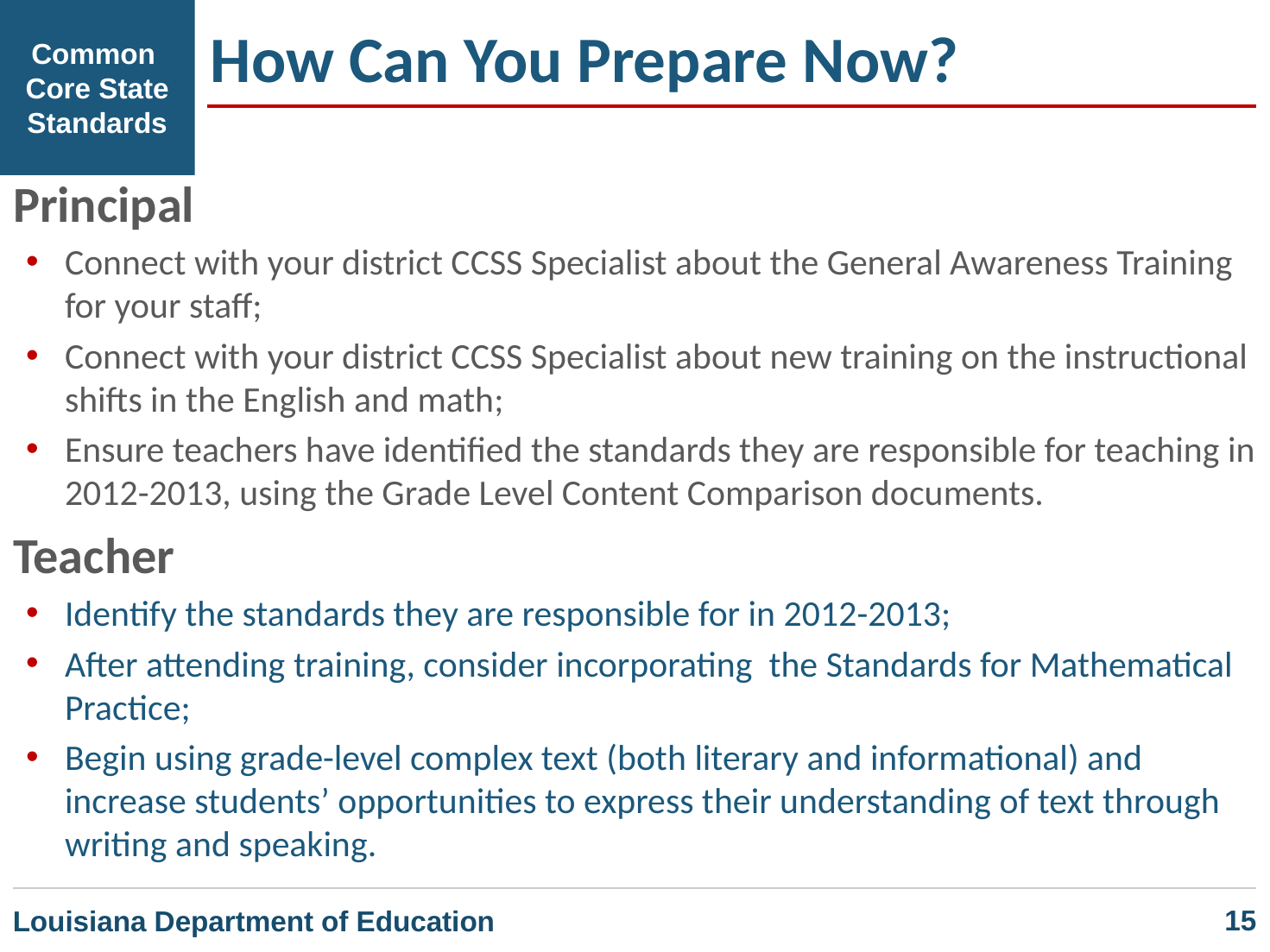

How Can You Prepare Now?
Common
Core State Standards
Principal
Connect with your district CCSS Specialist about the General Awareness Training for your staff;
Connect with your district CCSS Specialist about new training on the instructional shifts in the English and math;
Ensure teachers have identified the standards they are responsible for teaching in 2012-2013, using the Grade Level Content Comparison documents.
Teacher
Identify the standards they are responsible for in 2012-2013;
After attending training, consider incorporating  the Standards for Mathematical Practice;
Begin using grade-level complex text (both literary and informational) and increase students’ opportunities to express their understanding of text through writing and speaking.

		15
Louisiana Department of Education